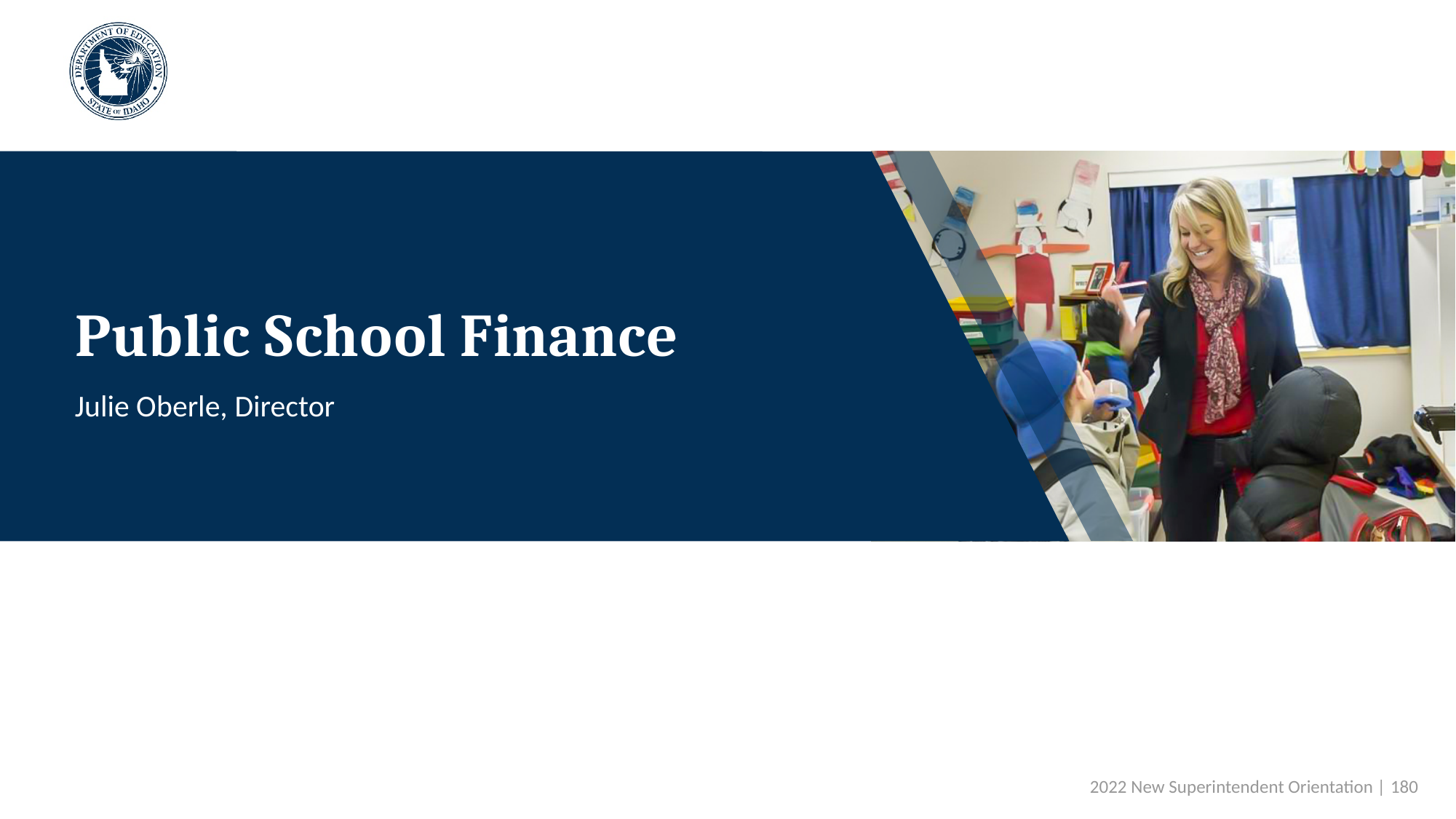

# Public School Finance
Julie Oberle, Director
 2022 New Superintendent Orientation | 180